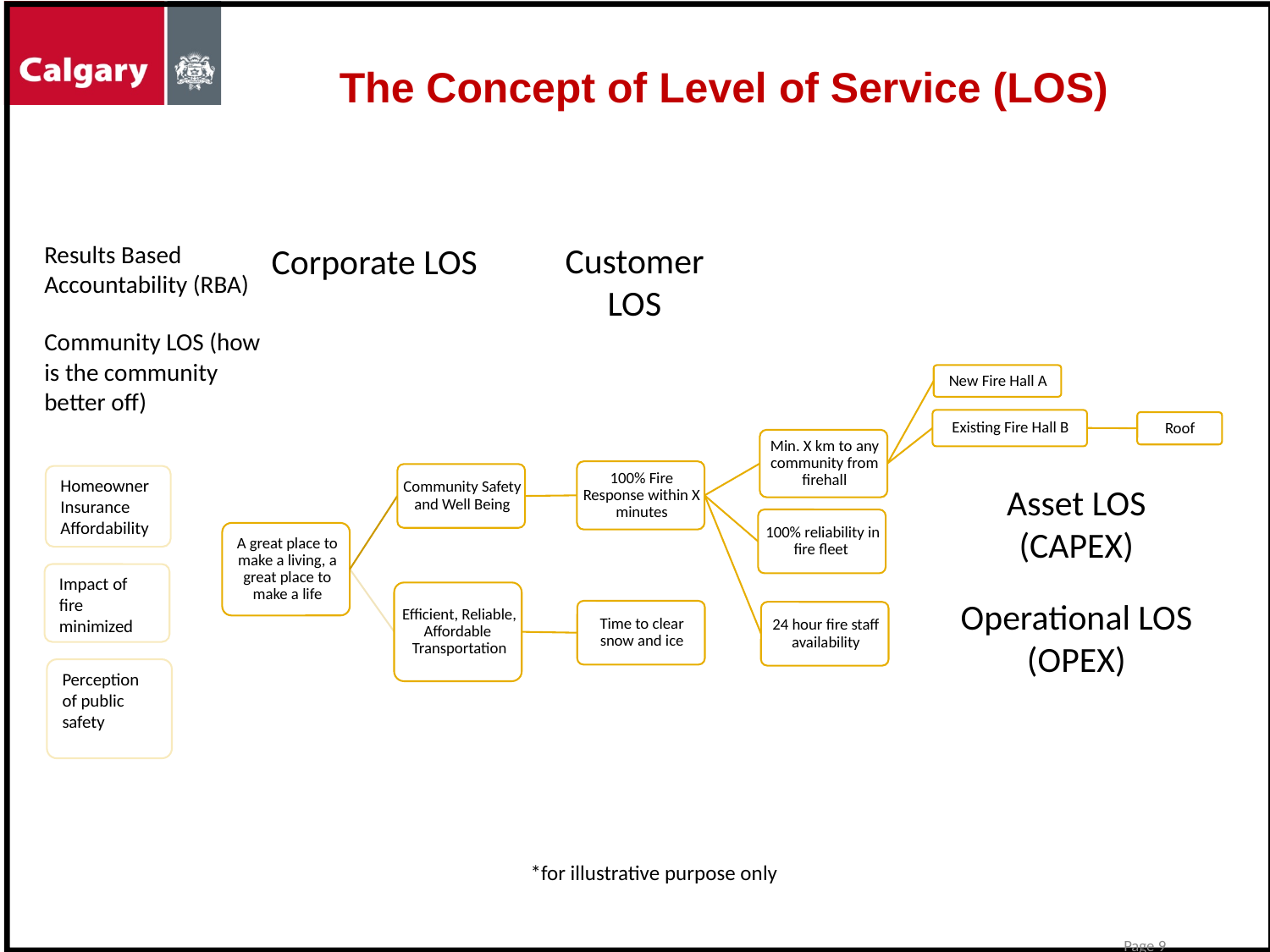

The Concept of Level of Service (LOS)

Results Based Accountability (RBA)
Corporate LOS
Customer LOS
A great place to make a living, a great place to make a life

Community Safety and Well Being

100% Fire Response within X minutes

100% reliability in fire fleet

24 hour fire staff availability

Min. X km to any community from firehall

New Fire Hall A

Existing Fire Hall B

Roof

Efficient, Reliable, Affordable  Transportation

Time to clear snow and ice
Community LOS (how is the community better off)
Homeowner Insurance Affordability

Asset LOS
(CAPEX)

Impact of fire minimized

Operational LOS
(OPEX)
Perception of public safety

*for illustrative purpose only
Page 9
Page 9